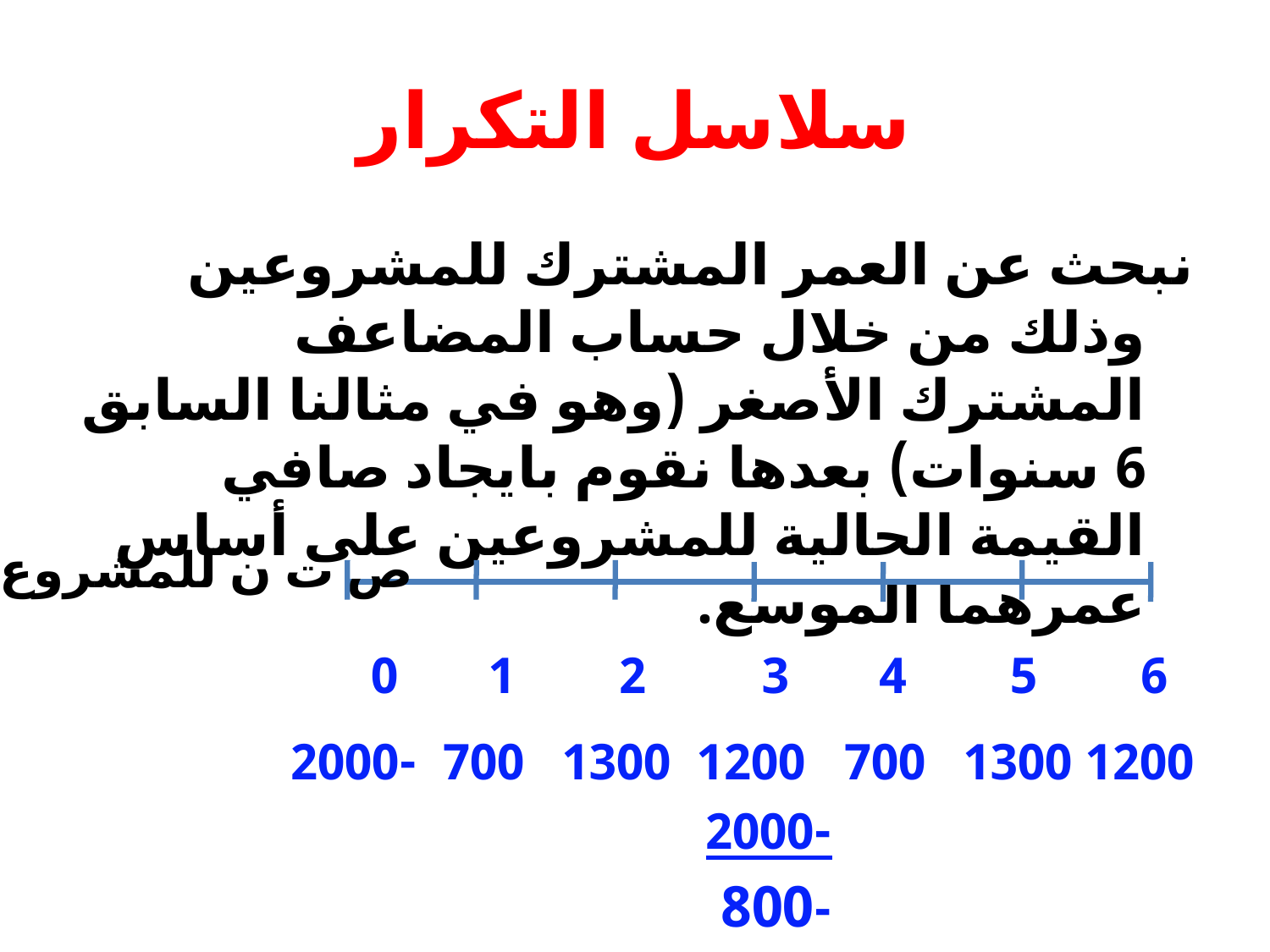

# سلاسل التكرار
نبحث عن العمر المشترك للمشروعين وذلك من خلال حساب المضاعف المشترك الأصغر (وهو في مثالنا السابق 6 سنوات) بعدها نقوم بايجاد صافي القيمة الحالية للمشروعين على أساس عمرهما الموسع.
  6        5        4       3         2        1       0

1200 1300   700   1200  1300   700  -2000
                            -2000
                            -800
صافي القيمة الحالية للمشروع ب الموسع هو 928,1، وبالتالي حقيقة هو الأفضل.
ص ت ن للمشروع ب